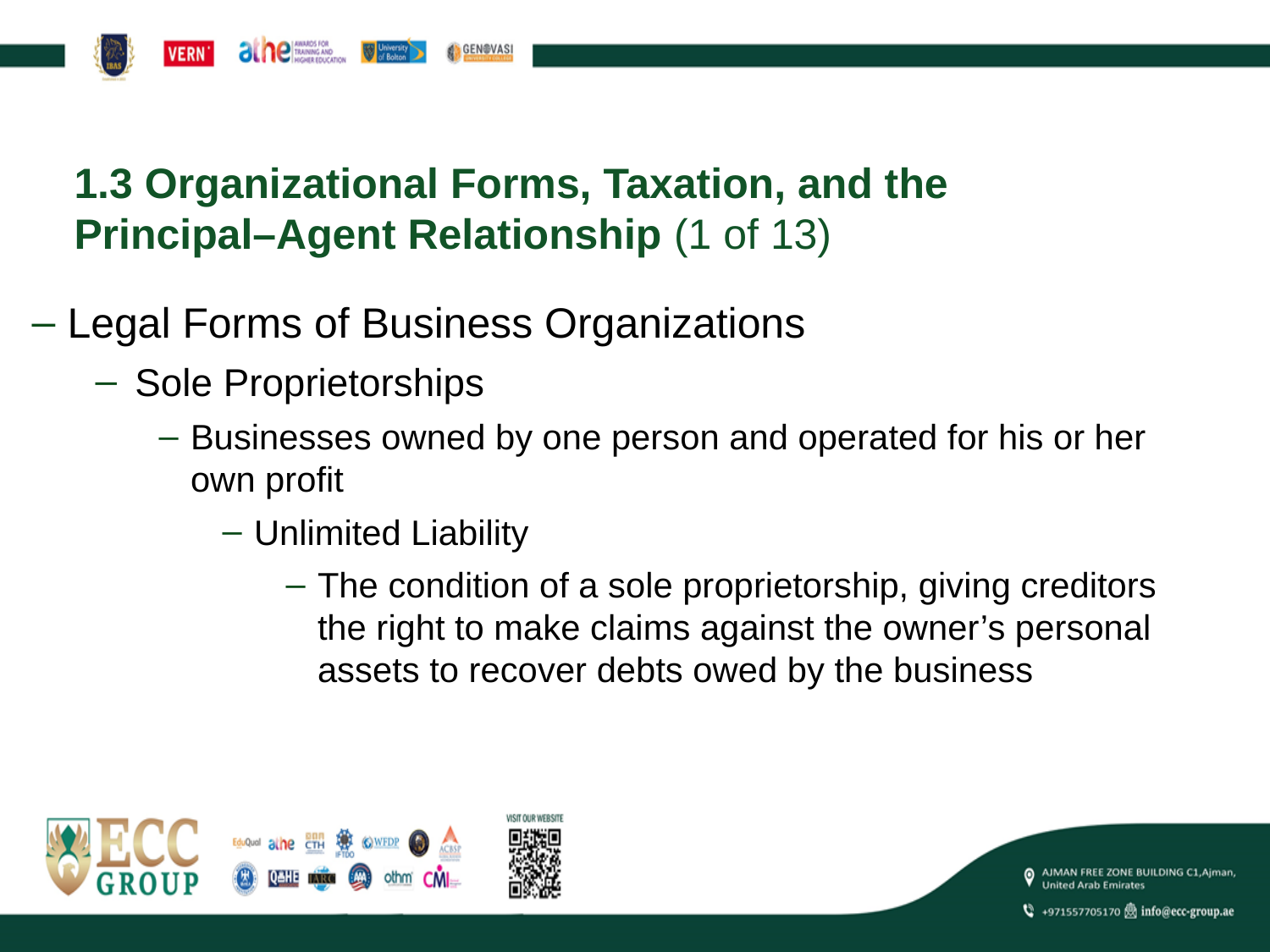

# 1.3 Organizational Forms, Taxation, and the Principal–Agent Relationship (1 of 13)
Legal Forms of Business Organizations
Sole Proprietorships
Businesses owned by one person and operated for his or her own profit
Unlimited Liability
The condition of a sole proprietorship, giving creditors the right to make claims against the owner’s personal assets to recover debts owed by the business